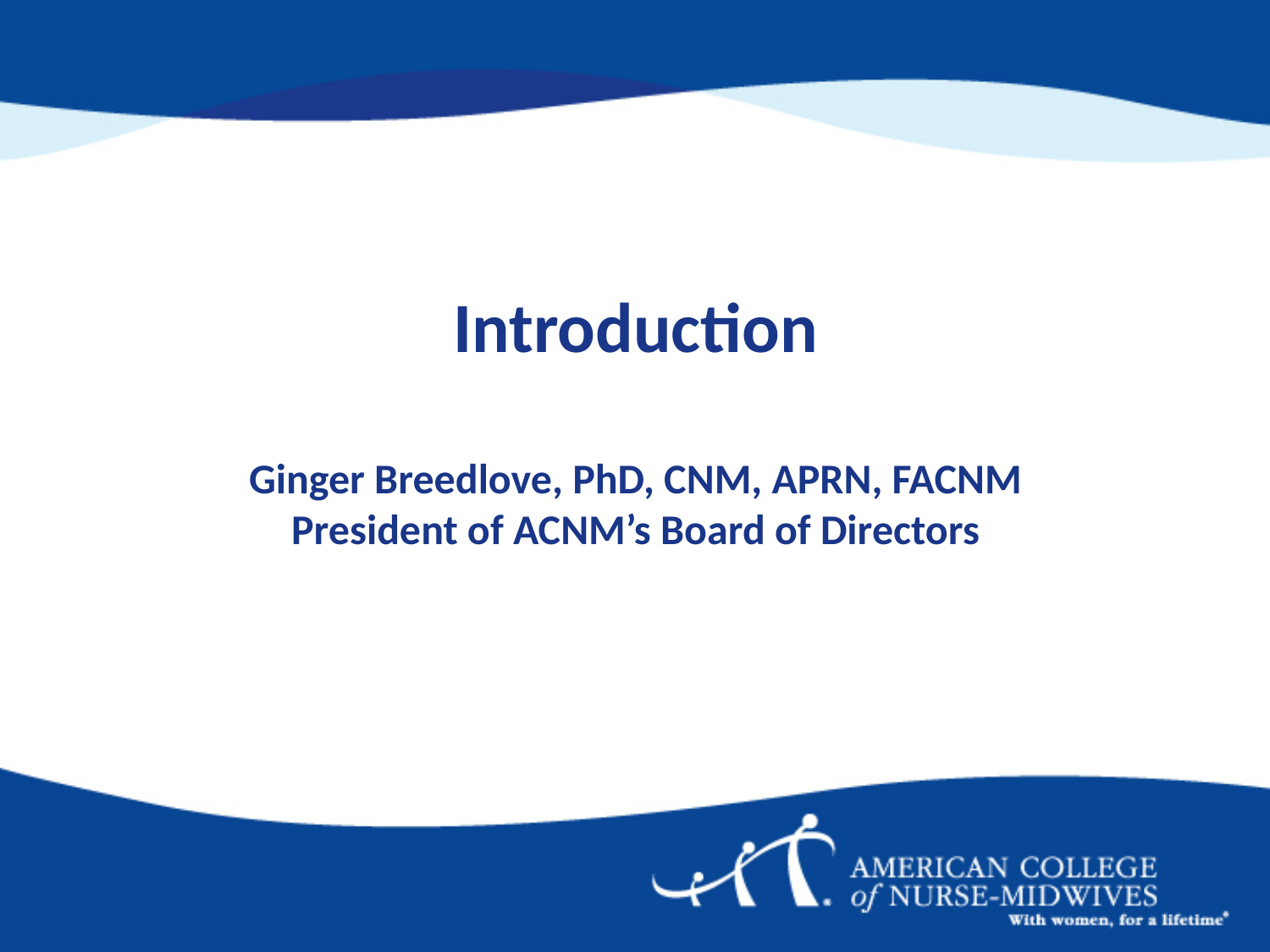

# Introduction Ginger Breedlove, PhD, CNM, APRN, FACNM President of ACNM’s Board of Directors